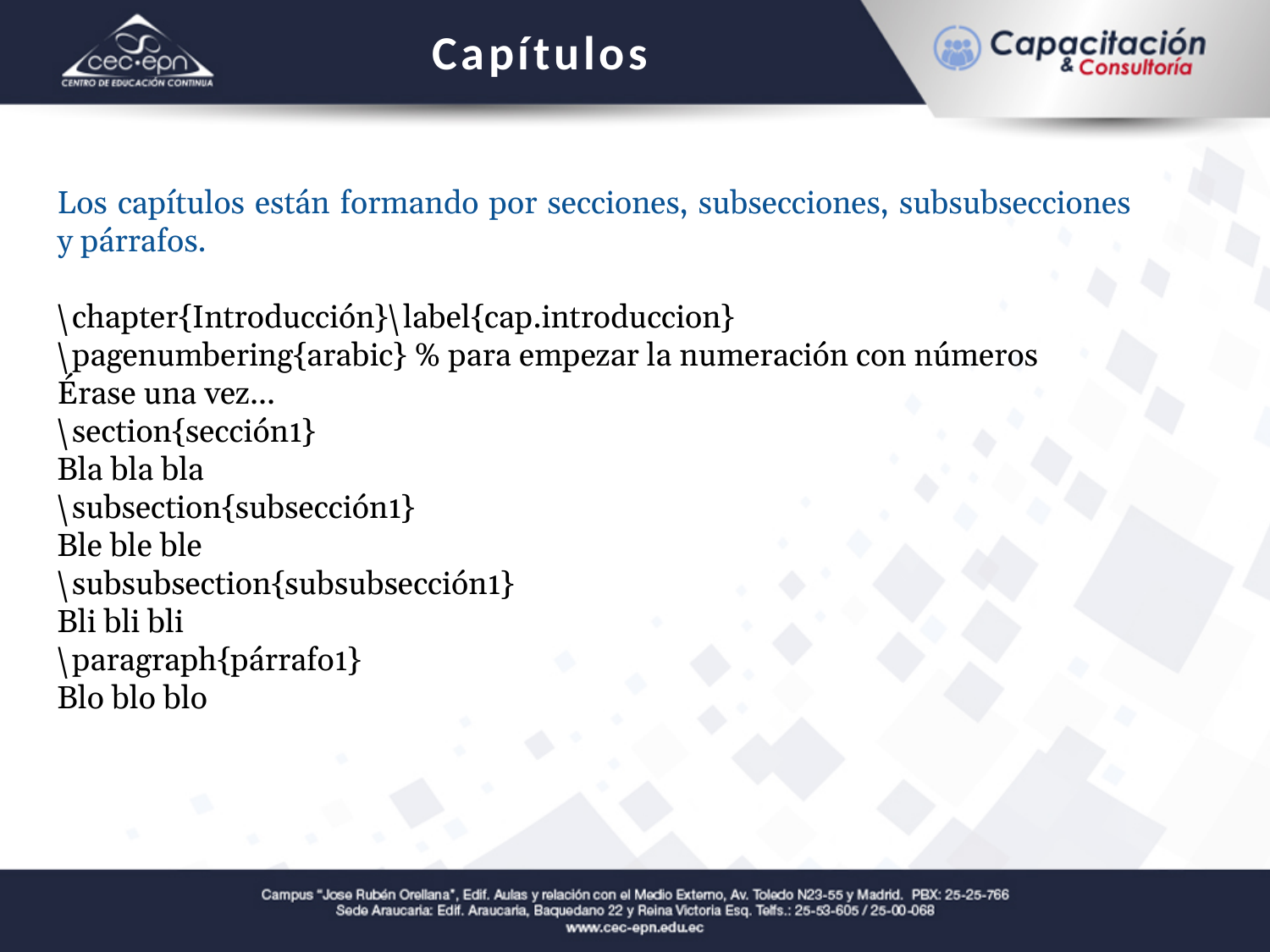

Capítulos
Los capítulos están formando por secciones, subsecciones, subsubsecciones y párrafos.
\chapter{Introducción}\label{cap.introduccion}
\pagenumbering{arabic} % para empezar la numeración con números
Érase una vez...
\section{sección1}
Bla bla bla
\subsection{subsección1}
Ble ble ble
\subsubsection{subsubsección1}
Bli bli bli
\paragraph{párrafo1}
Blo blo blo